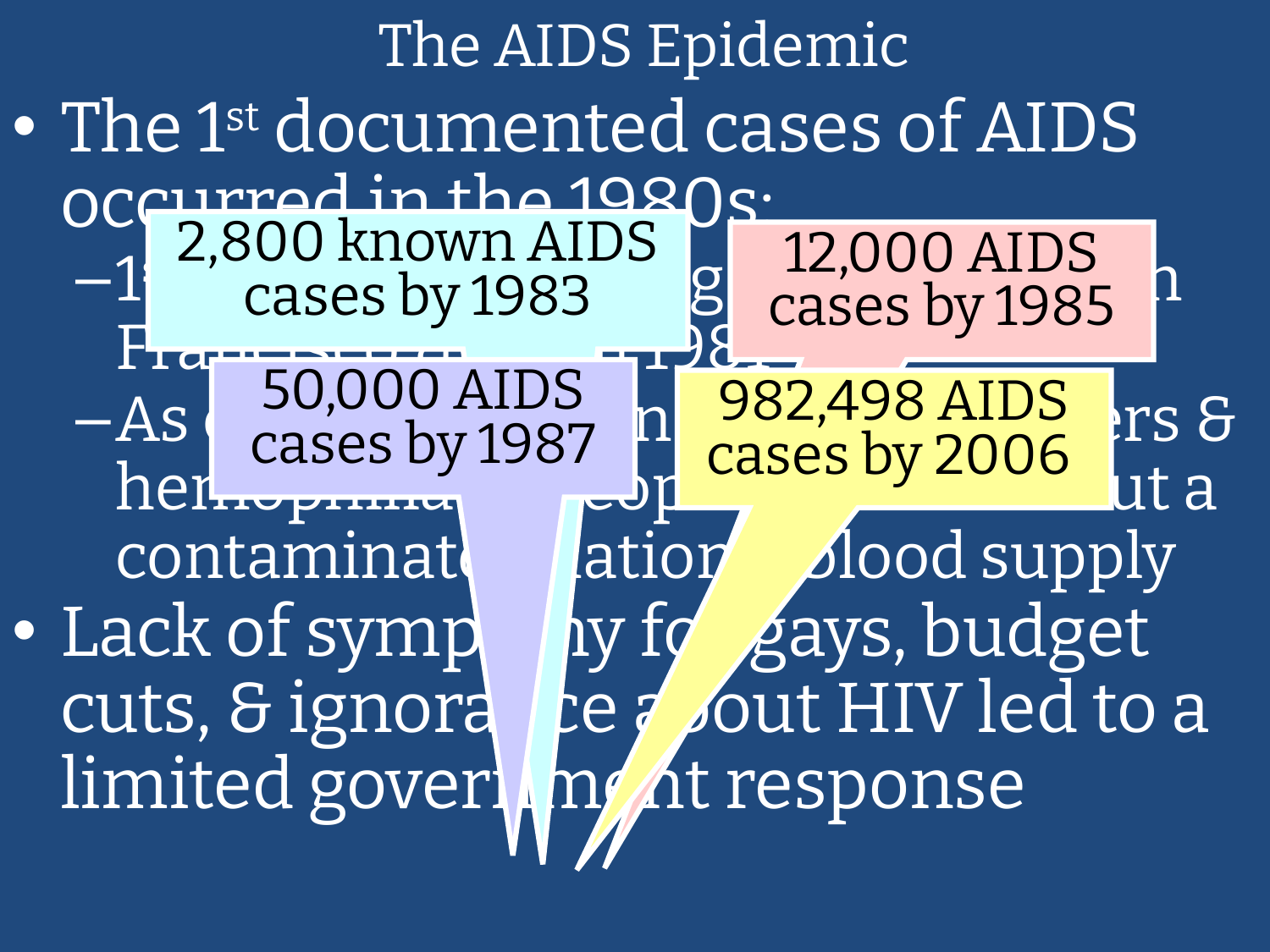

# The AIDS Epidemic
The 1st documented cases of AIDS occurred in the 1980s:
1st cases were among gay men in San Francisco & NY in 1981
As cases were found in drug abusers & hemophiliacs, people worried about a contaminated national blood supply
Lack of sympathy for gays, budget cuts, & ignorance about HIV led to a limited government response
2,800 known AIDS cases by 1983
12,000 AIDS cases by 1985
50,000 AIDS cases by 1987
982,498 AIDS cases by 2006